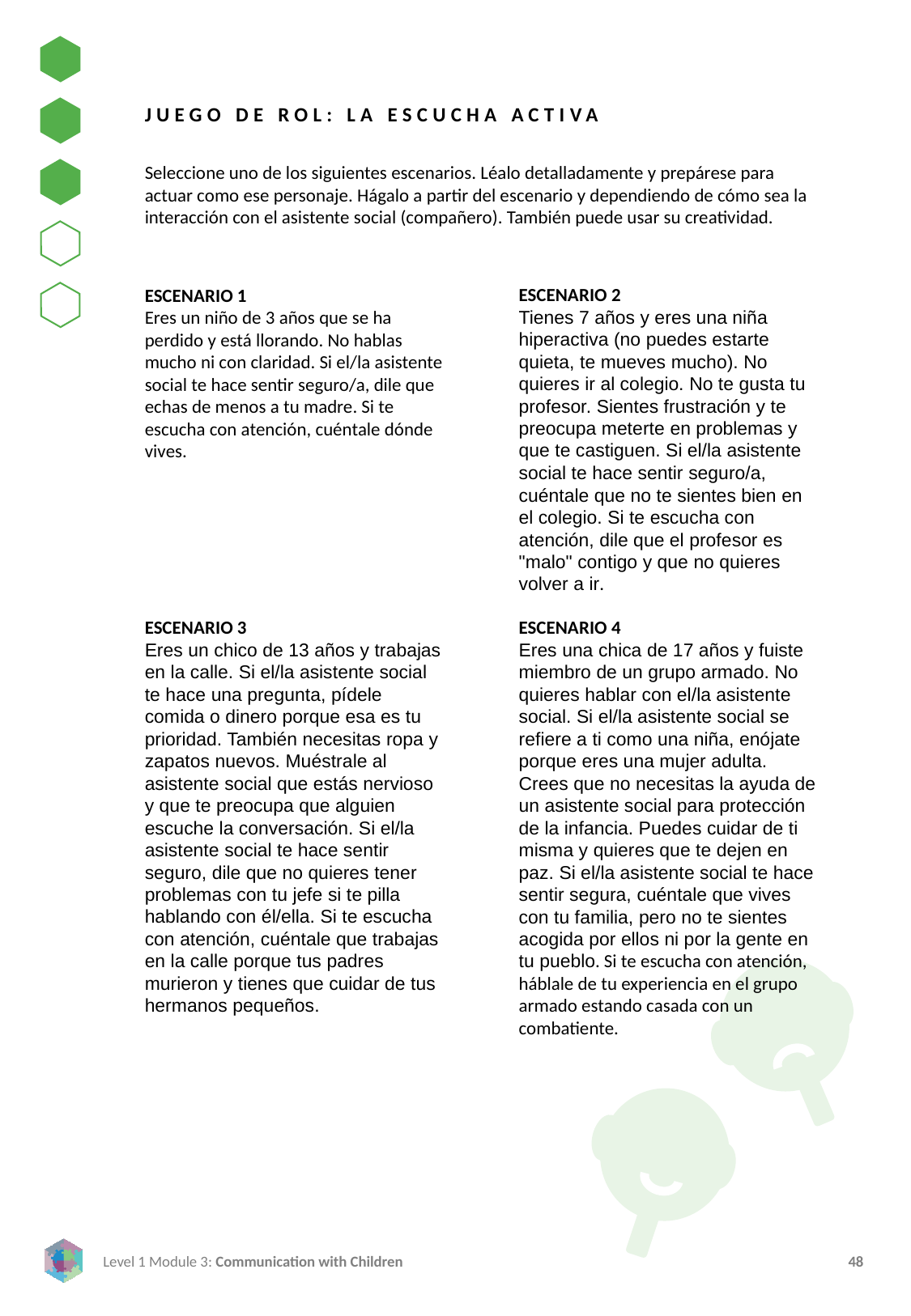

JUEGO DE ROL: LA ESCUCHA ACTIVA

Seleccione uno de los siguientes escenarios. Léalo detalladamente y prepárese para actuar como ese personaje. Hágalo a partir del escenario y dependiendo de cómo sea la interacción con el asistente social (compañero). También puede usar su creatividad.

ESCENARIO 2
Tienes 7 años y eres una niña hiperactiva (no puedes estarte quieta, te mueves mucho). No quieres ir al colegio. No te gusta tu profesor. Sientes frustración y te preocupa meterte en problemas y que te castiguen. Si el/la asistente social te hace sentir seguro/a, cuéntale que no te sientes bien en el colegio. Si te escucha con atención, dile que el profesor es "malo" contigo y que no quieres volver a ir.
ESCENARIO 1
Eres un niño de 3 años que se ha perdido y está llorando. No hablas mucho ni con claridad. Si el/la asistente social te hace sentir seguro/a, dile que echas de menos a tu madre. Si te escucha con atención, cuéntale dónde vives.

ESCENARIO 3
Eres un chico de 13 años y trabajas en la calle. Si el/la asistente social te hace una pregunta, pídele comida o dinero porque esa es tu prioridad. También necesitas ropa y zapatos nuevos. Muéstrale al asistente social que estás nervioso y que te preocupa que alguien escuche la conversación. Si el/la asistente social te hace sentir seguro, dile que no quieres tener problemas con tu jefe si te pilla hablando con él/ella. Si te escucha con atención, cuéntale que trabajas en la calle porque tus padres murieron y tienes que cuidar de tus hermanos pequeños.
ESCENARIO 4
Eres una chica de 17 años y fuiste miembro de un grupo armado. No quieres hablar con el/la asistente social. Si el/la asistente social se refiere a ti como una niña, enójate porque eres una mujer adulta. Crees que no necesitas la ayuda de un asistente social para protección de la infancia. Puedes cuidar de ti misma y quieres que te dejen en paz. Si el/la asistente social te hace sentir segura, cuéntale que vives con tu familia, pero no te sientes acogida por ellos ni por la gente en tu pueblo. Si te escucha con atención, háblale de tu experiencia en el grupo armado estando casada con un combatiente.